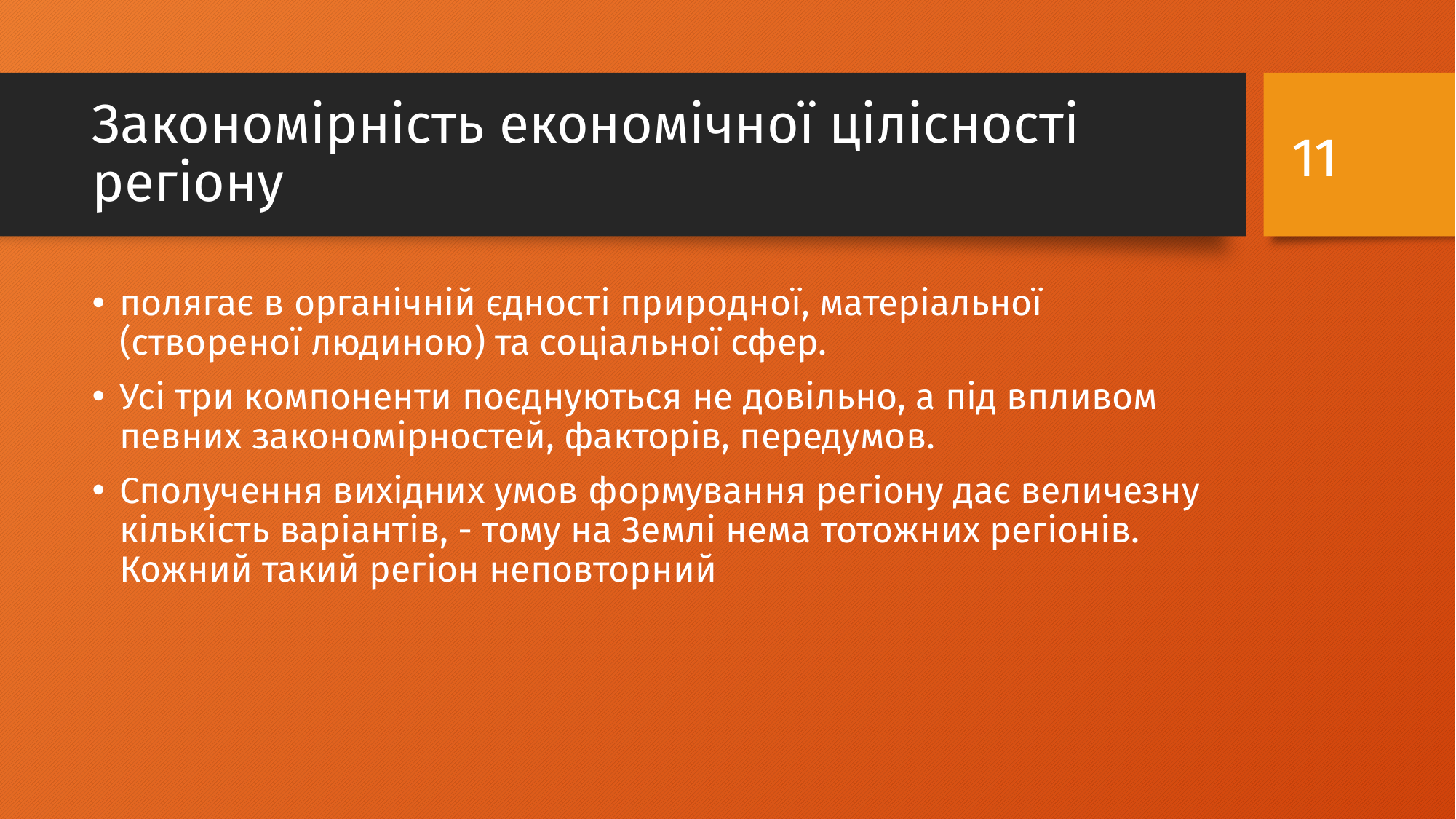

11
# Закономірність економічної цілісності регіону
полягає в органічній єдності природної, матеріальної (створеної людиною) та соціальної сфер.
Усі три компоненти поєднуються не довільно, а під впливом певних закономірностей, факторів, передумов.
Сполучення вихідних умов формування регіону дає величезну кількість варіантів, - тому на Землі нема тотожних регіонів. Кожний такий регіон неповторний